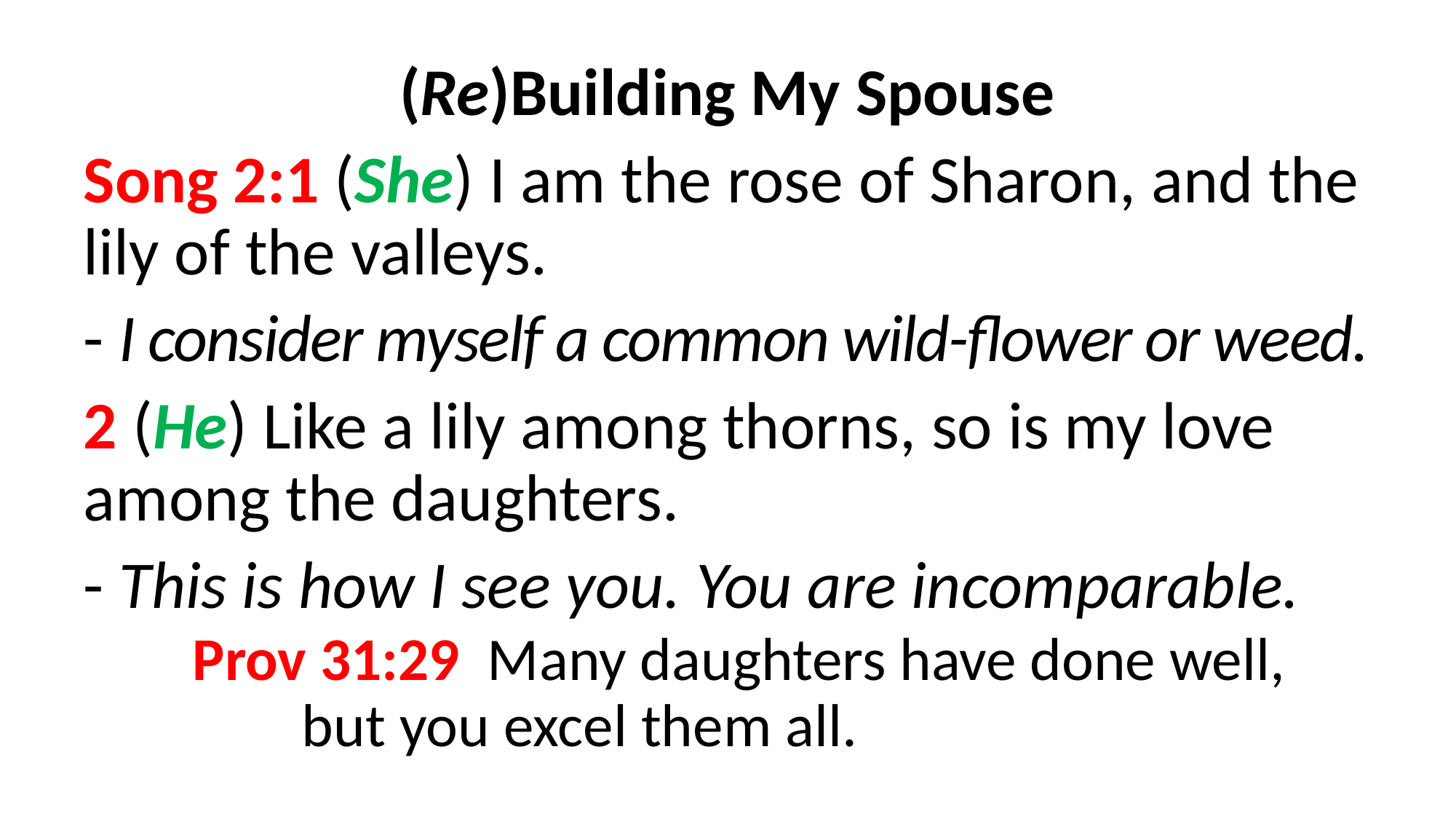

(Re)Building My Spouse
Song 2:1 (She) I am the rose of Sharon, and the lily of the valleys.
- I consider myself a common wild-flower or weed.
2 (He) Like a lily among thorns, so is my love among the daughters.
- This is how I see you. You are incomparable. 	Prov 31:29  Many daughters have done well, 		but you excel them all.